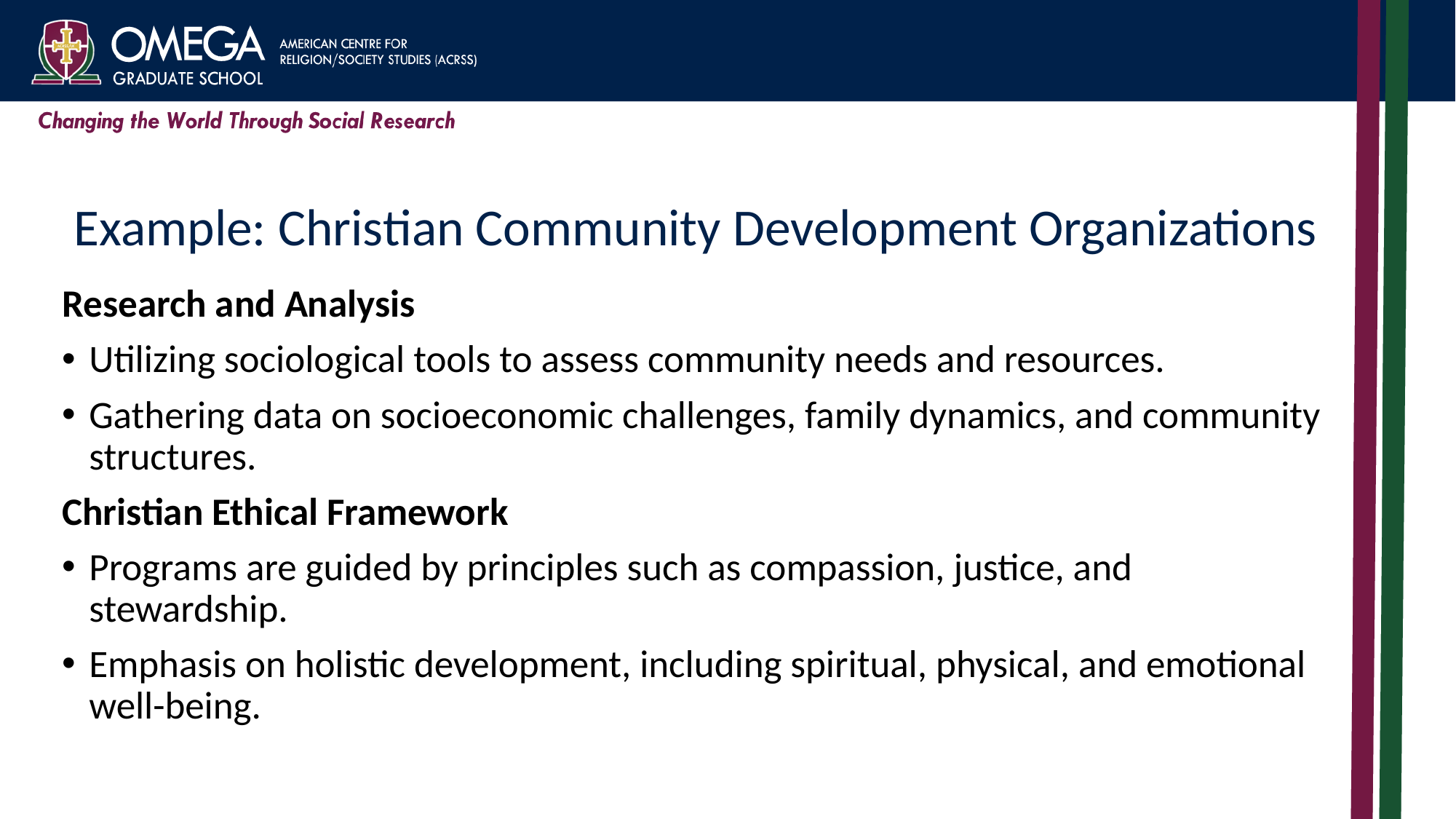

# Example: Christian Community Development Organizations
Research and Analysis
Utilizing sociological tools to assess community needs and resources.
Gathering data on socioeconomic challenges, family dynamics, and community structures.
Christian Ethical Framework
Programs are guided by principles such as compassion, justice, and stewardship.
Emphasis on holistic development, including spiritual, physical, and emotional well-being.